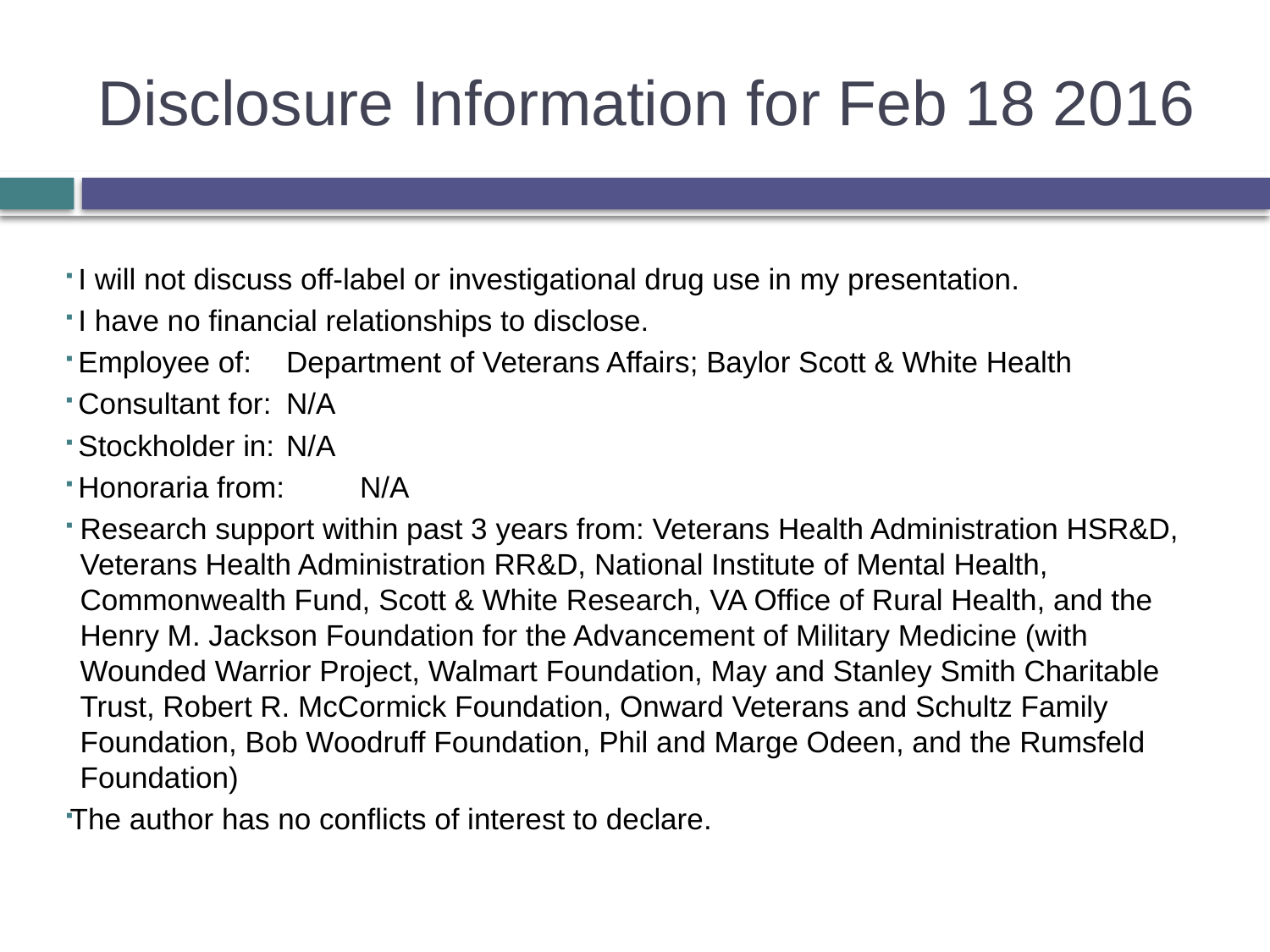

# Disclosure Information for Feb 18 2016
 I will not discuss off-label or investigational drug use in my presentation.
 I have no financial relationships to disclose.
 Employee of: 	Department of Veterans Affairs; Baylor Scott & White Health
 Consultant for:	N/A
 Stockholder in: 	N/A
 Honoraria from: 	N/A
Research support within past 3 years from: Veterans Health Administration HSR&D, Veterans Health Administration RR&D, National Institute of Mental Health, Commonwealth Fund, Scott & White Research, VA Office of Rural Health, and the Henry M. Jackson Foundation for the Advancement of Military Medicine (with Wounded Warrior Project, Walmart Foundation, May and Stanley Smith Charitable Trust, Robert R. McCormick Foundation, Onward Veterans and Schultz Family Foundation, Bob Woodruff Foundation, Phil and Marge Odeen, and the Rumsfeld Foundation)
The author has no conflicts of interest to declare.